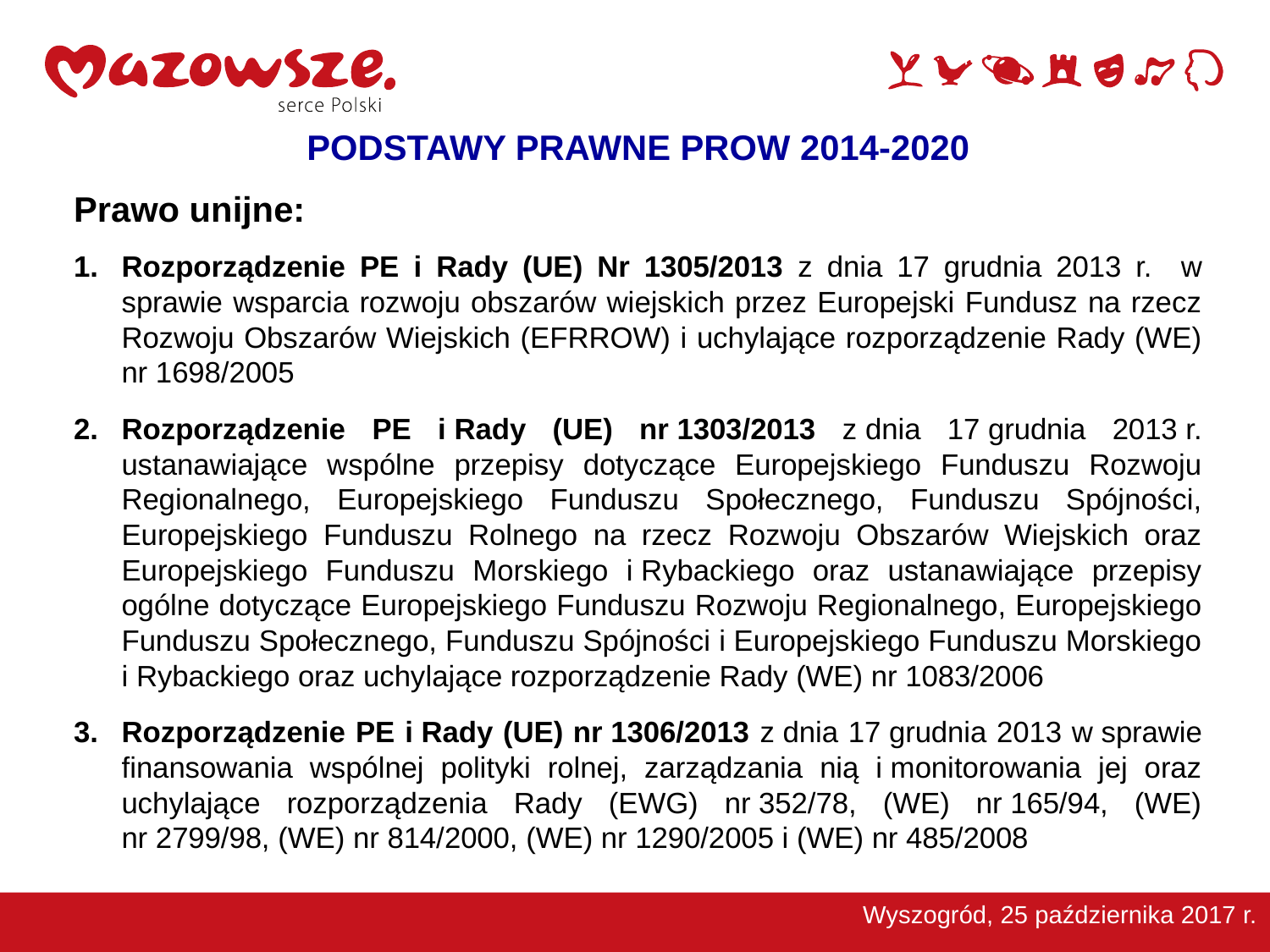

PODSTAWY PRAWNE PROW 2014-2020

Prawo unijne:

Rozporządzenie PE i Rady (UE) Nr 1305/2013 z dnia 17 grudnia 2013 r.  w sprawie wsparcia rozwoju obszarów wiejskich przez Europejski Fundusz na rzecz Rozwoju Obszarów Wiejskich (EFRROW) i uchylające rozporządzenie Rady (WE) nr 1698/2005
Rozporządzenie PE i Rady (UE) nr 1303/2013 z dnia 17 grudnia 2013 r. ustanawiające wspólne przepisy dotyczące Europejskiego Funduszu Rozwoju Regionalnego, Europejskiego Funduszu Społecznego, Funduszu Spójności, Europejskiego Funduszu Rolnego na rzecz Rozwoju Obszarów Wiejskich oraz Europejskiego Funduszu Morskiego i Rybackiego oraz ustanawiające przepisy ogólne dotyczące Europejskiego Funduszu Rozwoju Regionalnego, Europejskiego Funduszu Społecznego, Funduszu Spójności i Europejskiego Funduszu Morskiego i Rybackiego oraz uchylające rozporządzenie Rady (WE) nr 1083/2006
Rozporządzenie PE i Rady (UE) nr 1306/2013 z dnia 17 grudnia 2013 w sprawie finansowania wspólnej polityki rolnej, zarządzania nią i monitorowania jej oraz uchylające rozporządzenia Rady (EWG) nr 352/78, (WE) nr 165/94, (WE) nr 2799/98, (WE) nr 814/2000, (WE) nr 1290/2005 i (WE) nr 485/2008

Wyszogród, 25 października 2017 r.